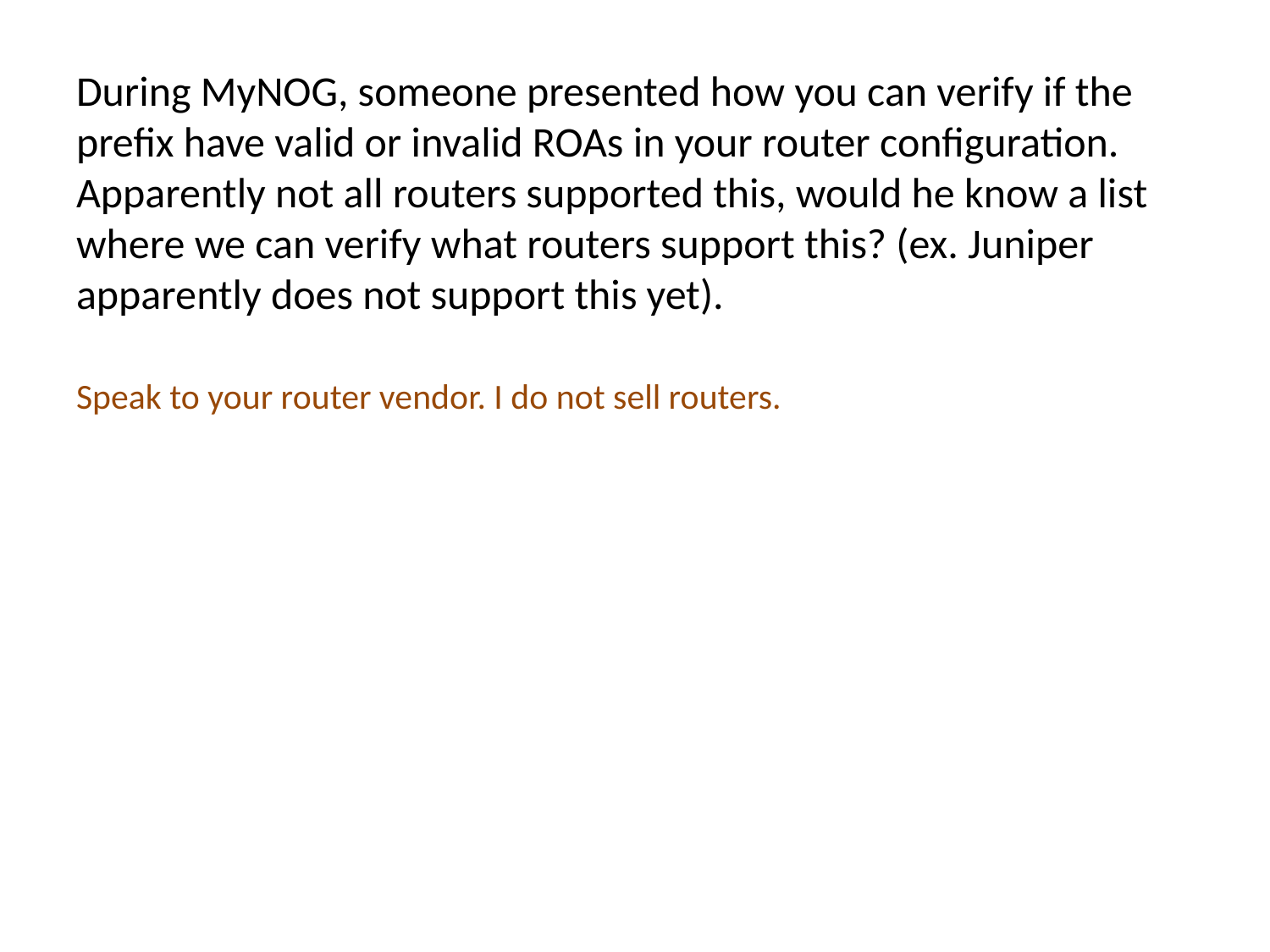

During MyNOG, someone presented how you can verify if the prefix have valid or invalid ROAs in your router configuration. Apparently not all routers supported this, would he know a list where we can verify what routers support this? (ex. Juniper apparently does not support this yet).

Speak to your router vendor. I do not sell routers.